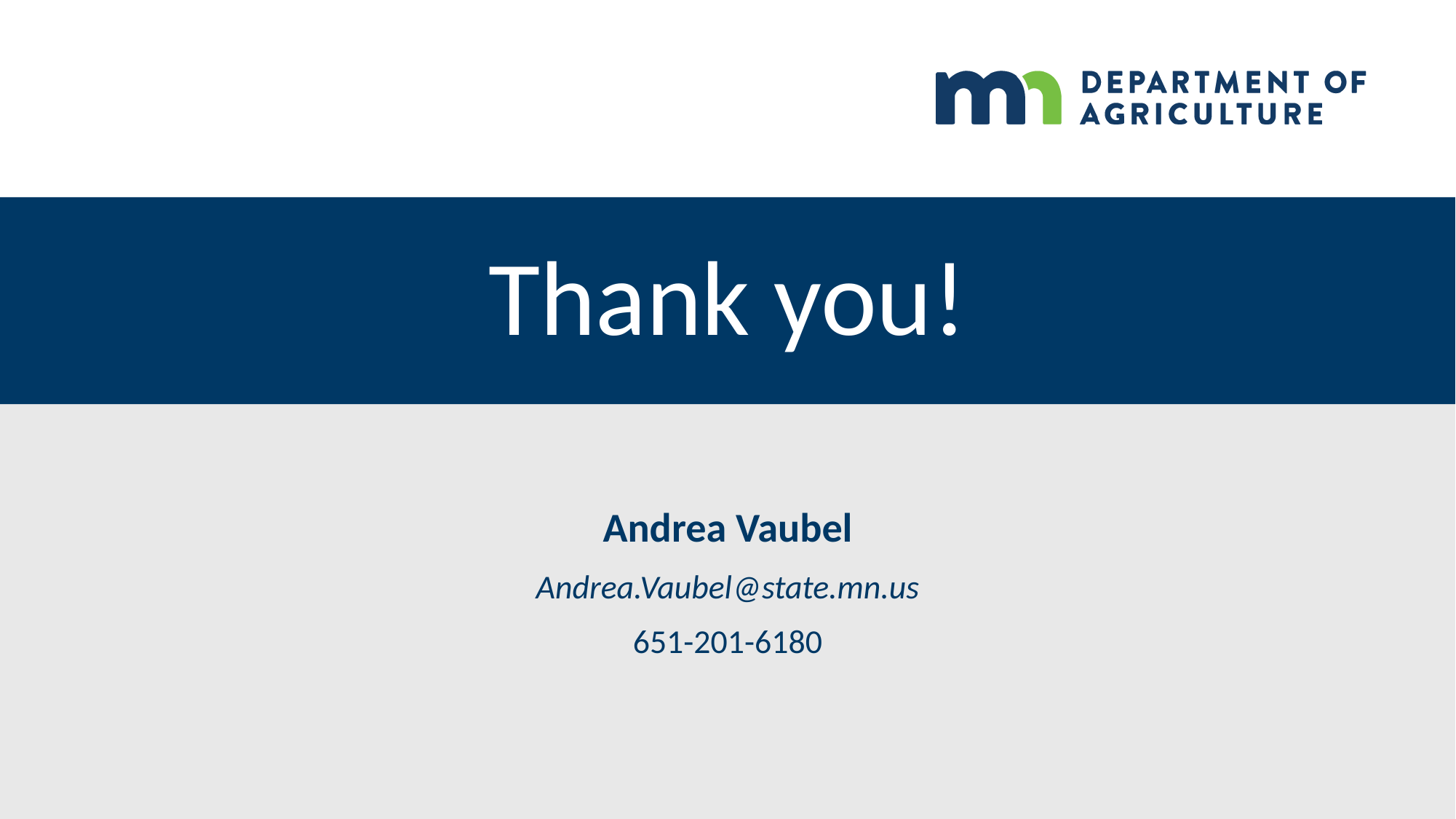

# Thank you!
Andrea Vaubel
Andrea.Vaubel@state.mn.us
651-201-6180